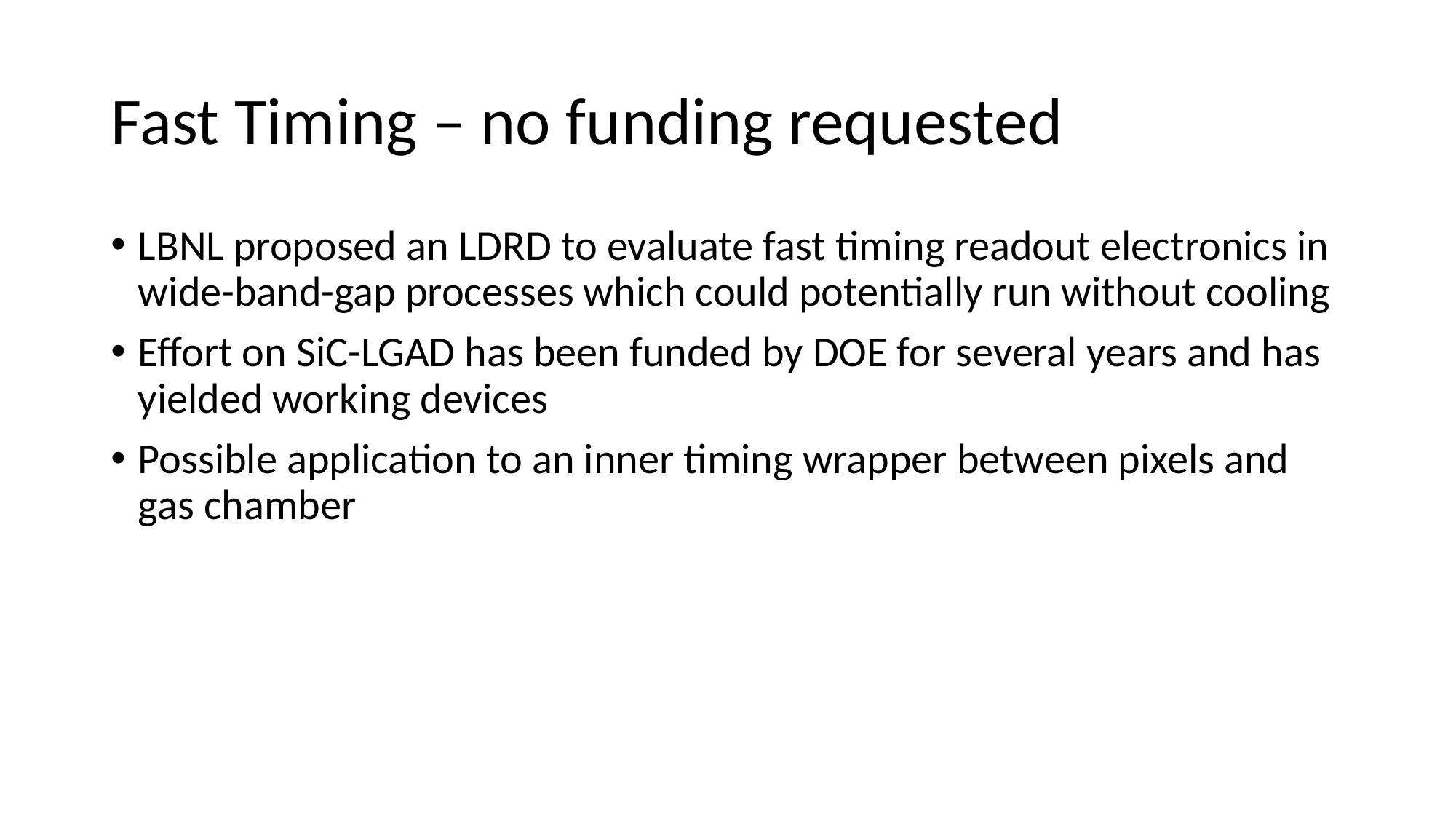

# Fast Timing – no funding requested
LBNL proposed an LDRD to evaluate fast timing readout electronics in wide-band-gap processes which could potentially run without cooling
Effort on SiC-LGAD has been funded by DOE for several years and has yielded working devices
Possible application to an inner timing wrapper between pixels and gas chamber